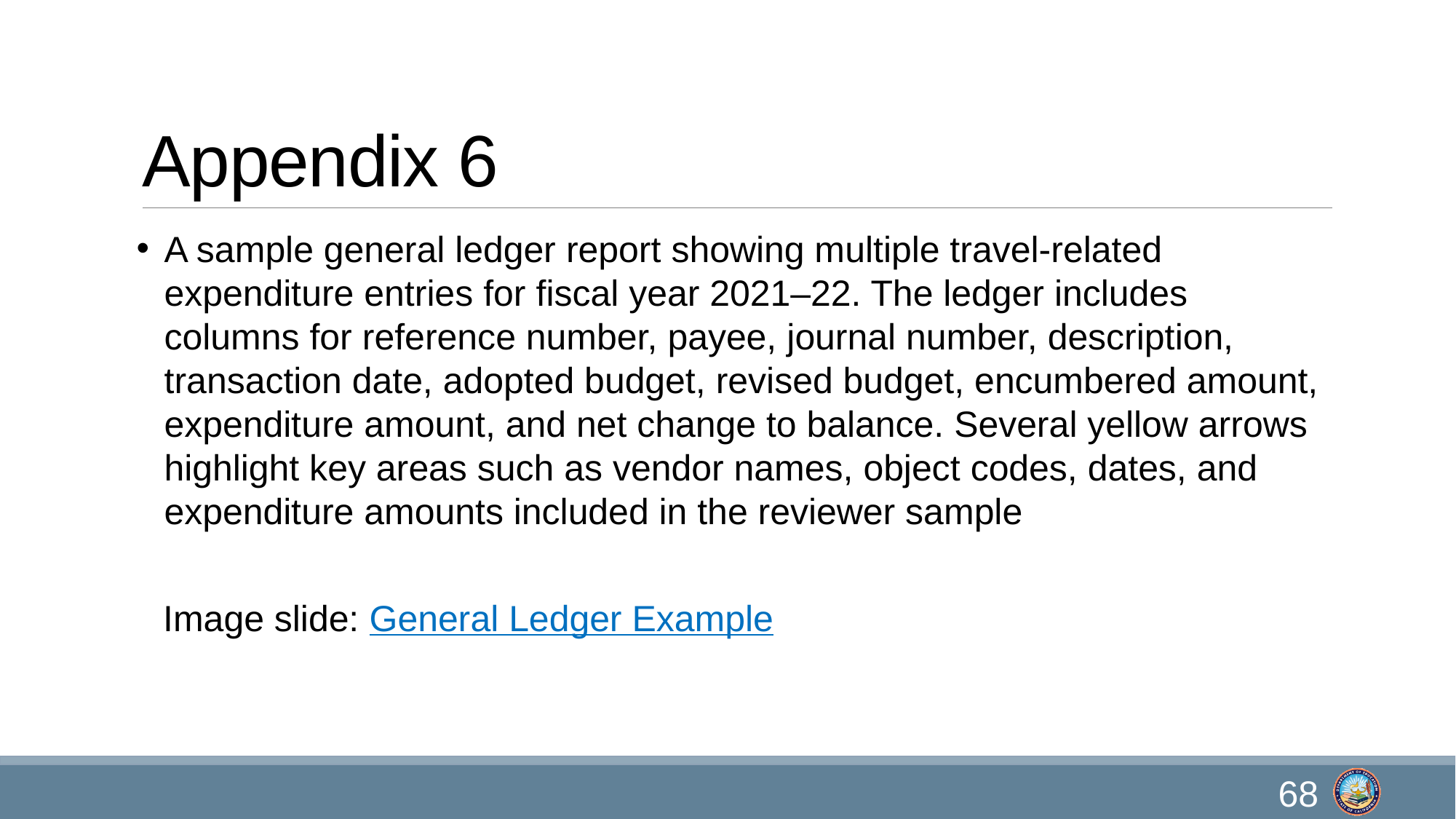

# Appendix 6
A sample general ledger report showing multiple travel‑related expenditure entries for fiscal year 2021–22. The ledger includes columns for reference number, payee, journal number, description, transaction date, adopted budget, revised budget, encumbered amount, expenditure amount, and net change to balance. Several yellow arrows highlight key areas such as vendor names, object codes, dates, and expenditure amounts included in the reviewer sample
Image slide: General Ledger Example
68